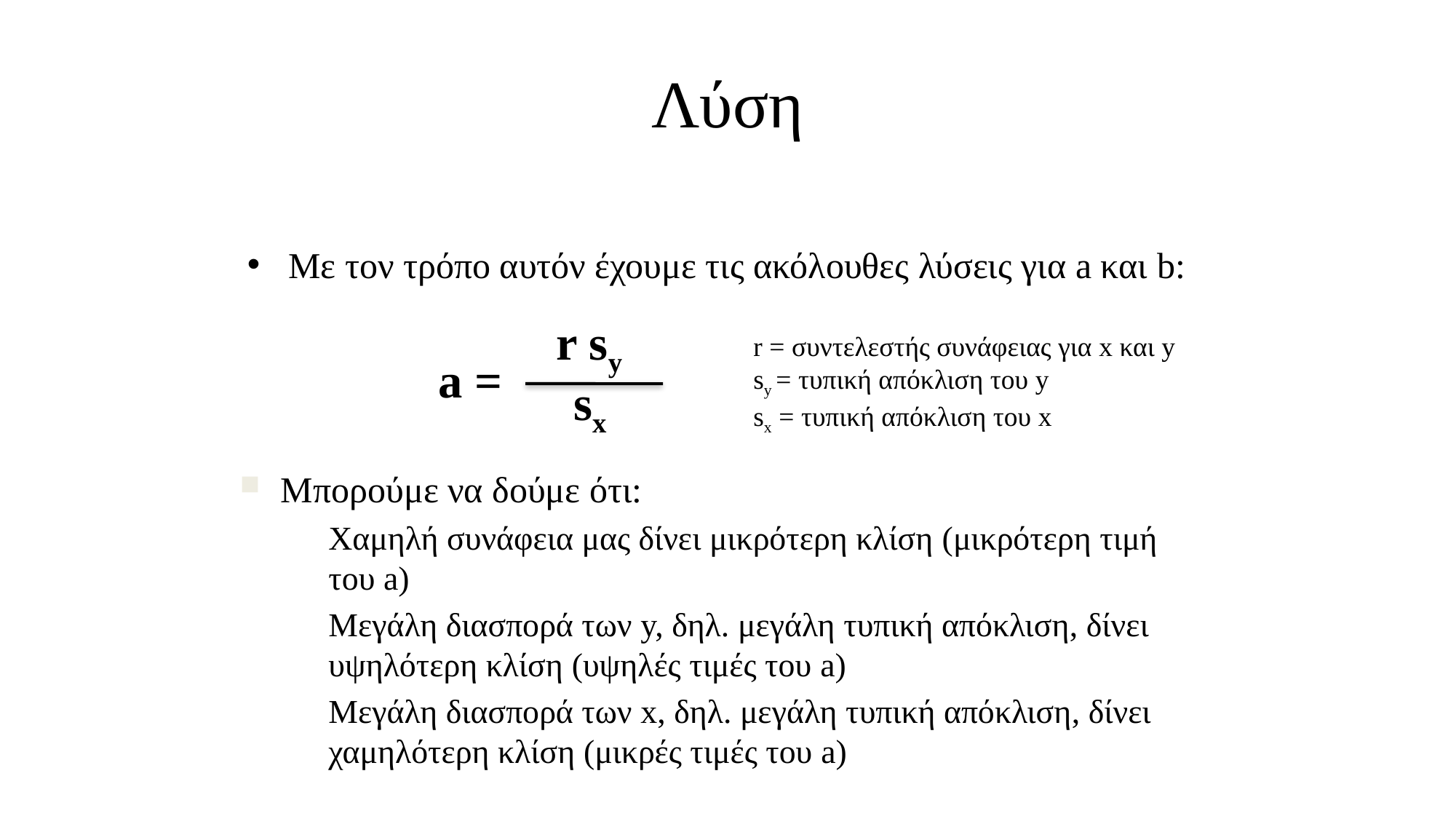

# Λύση
Με τον τρόπο αυτόν έχουμε τις ακόλουθες λύσεις για a και b:
r sy
r = συντελεστής συνάφειας για x και y
sy = τυπική απόκλιση του y
sx = τυπική απόκλιση του x
a =
sx

Μπορούμε να δούμε ότι:
Χαμηλή συνάφεια μας δίνει μικρότερη κλίση (μικρότερη τιμή του a)
Μεγάλη διασπορά των y, δηλ. μεγάλη τυπική απόκλιση, δίνει υψηλότερη κλίση (υψηλές τιμές του a)
Μεγάλη διασπορά των x, δηλ. μεγάλη τυπική απόκλιση, δίνει χαμηλότερη κλίση (μικρές τιμές του a)